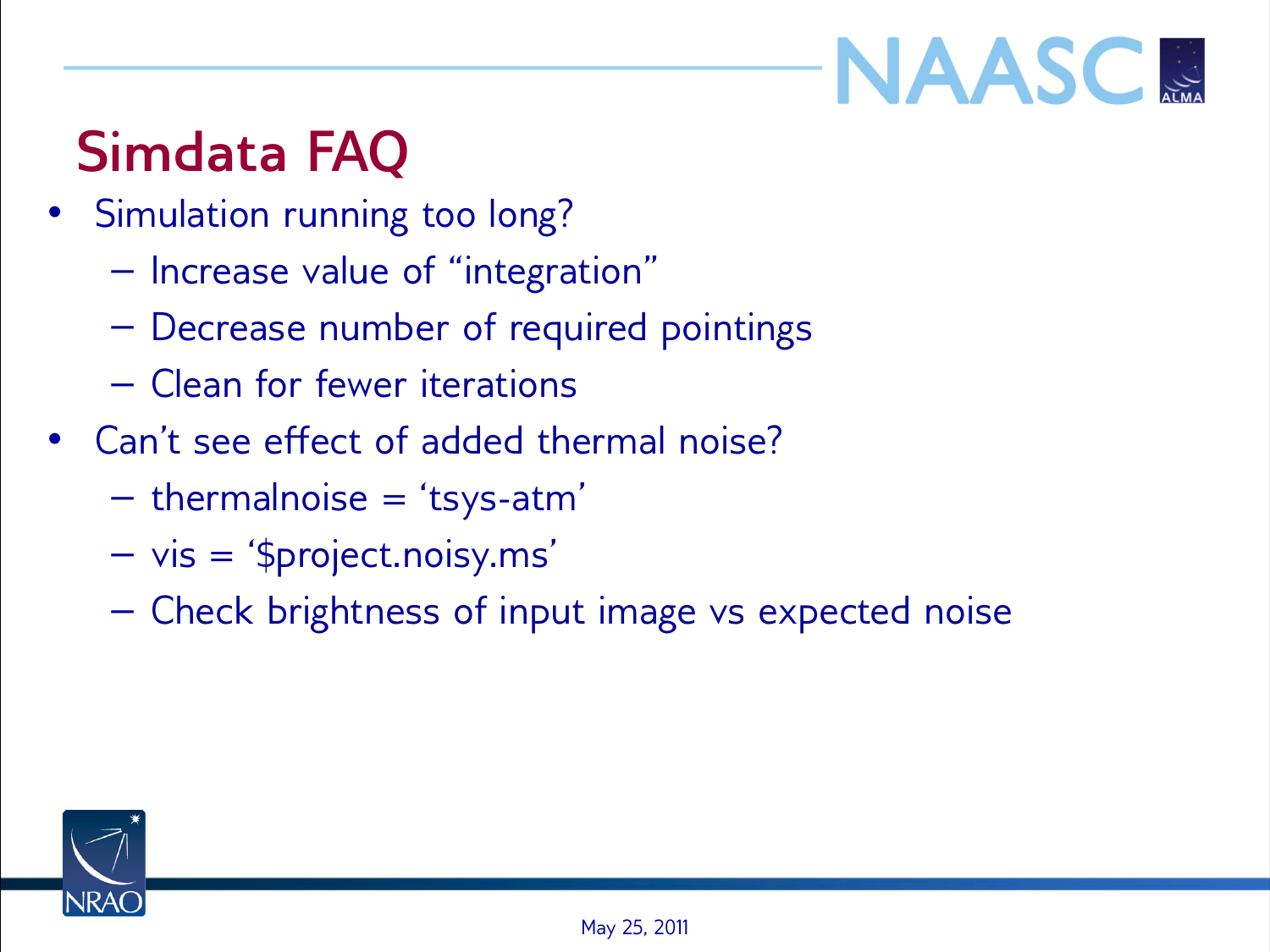

# Simdata FAQ
Simulation running too long?
Increase value of “integration”
Decrease number of required pointings
Clean for fewer iterations
Can’t see effect of added thermal noise?
thermalnoise = ‘tsys-atm’
vis = ‘$project.noisy.ms’
Check brightness of input image vs expected noise

May 25, 2011